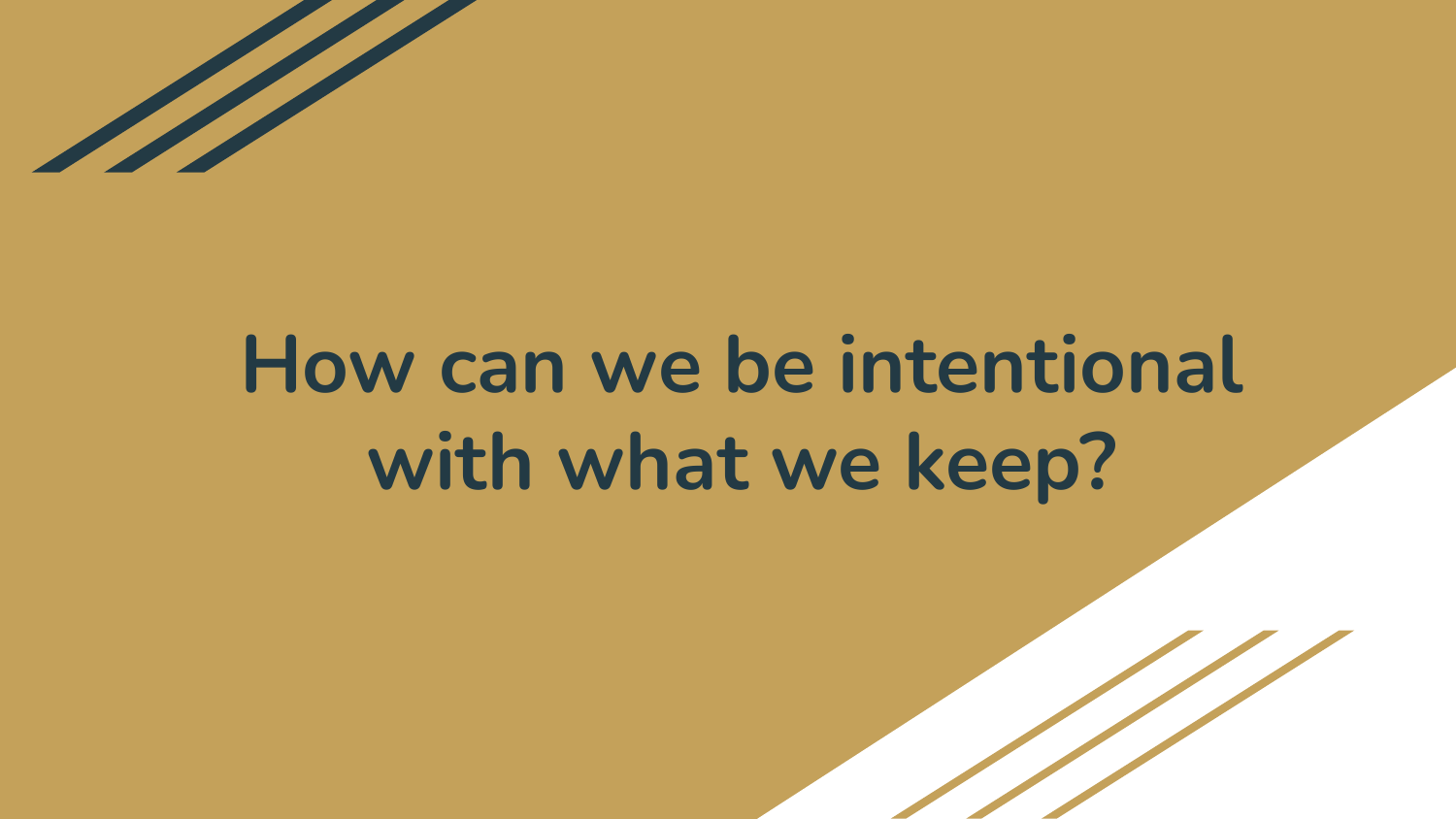

# How can we be intentional
with what we keep?